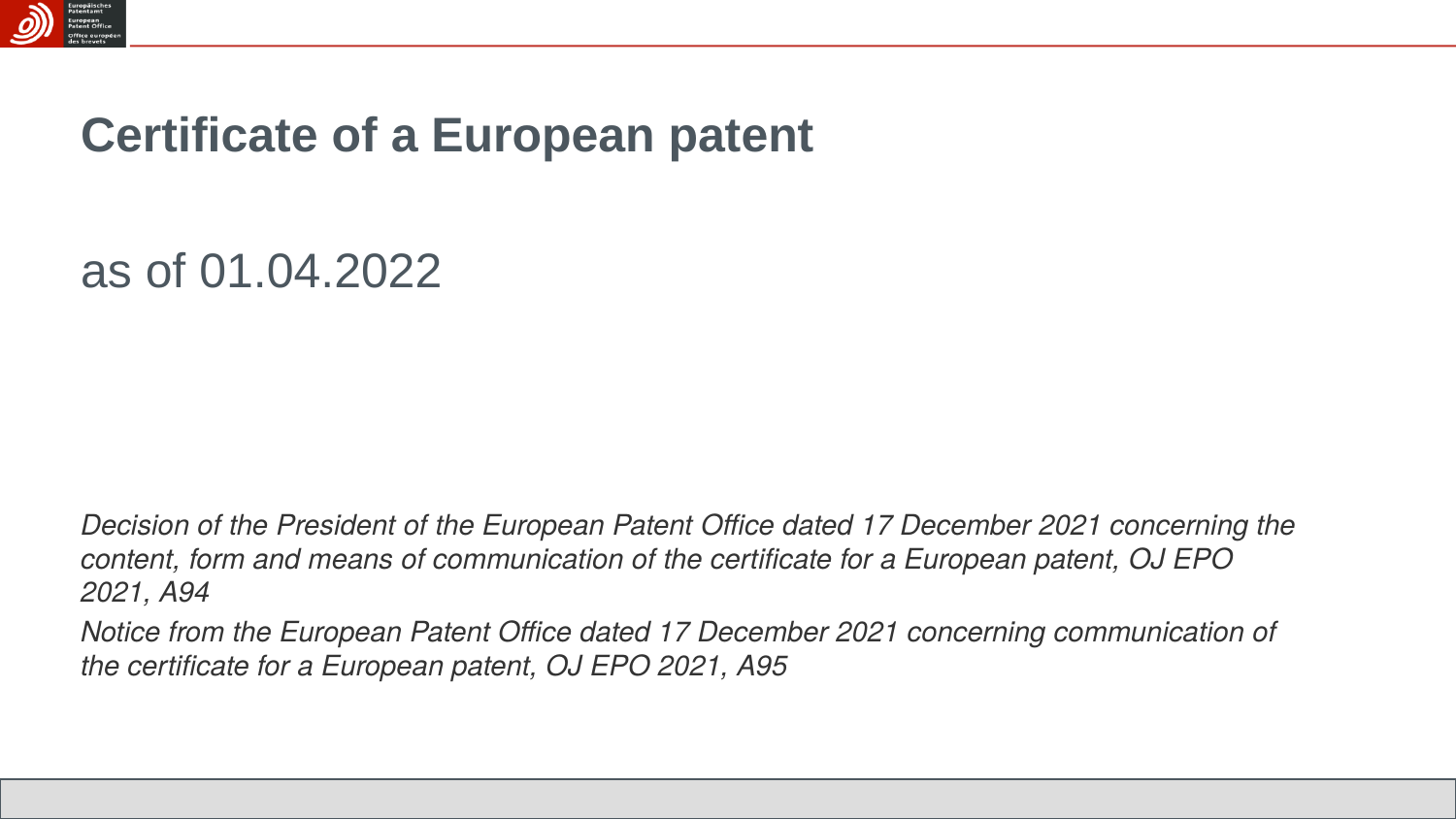

Certificate of a European patent

as of 01.04.2022

Decision of the President of the European Patent Office dated 17 December 2021 concerning the content, form and means of communication of the certificate for a European patent, OJ EPO 2021, A94
Notice from the European Patent Office dated 17 December 2021 concerning communication of the certificate for a European patent, OJ EPO 2021, A95